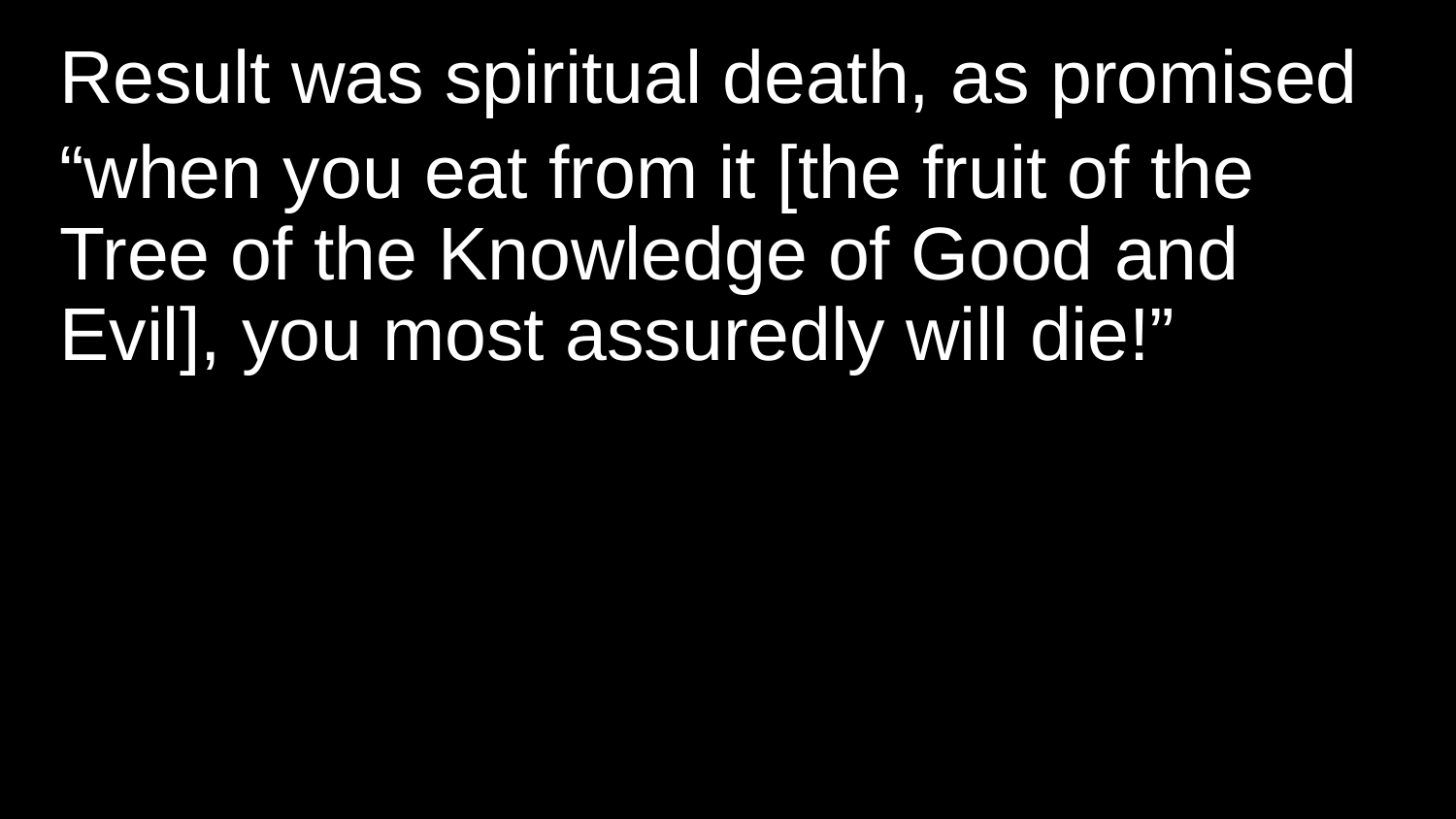

Result was spiritual death, as promised
“when you eat from it [the fruit of the Tree of the Knowledge of Good and Evil], you most assuredly will die!”